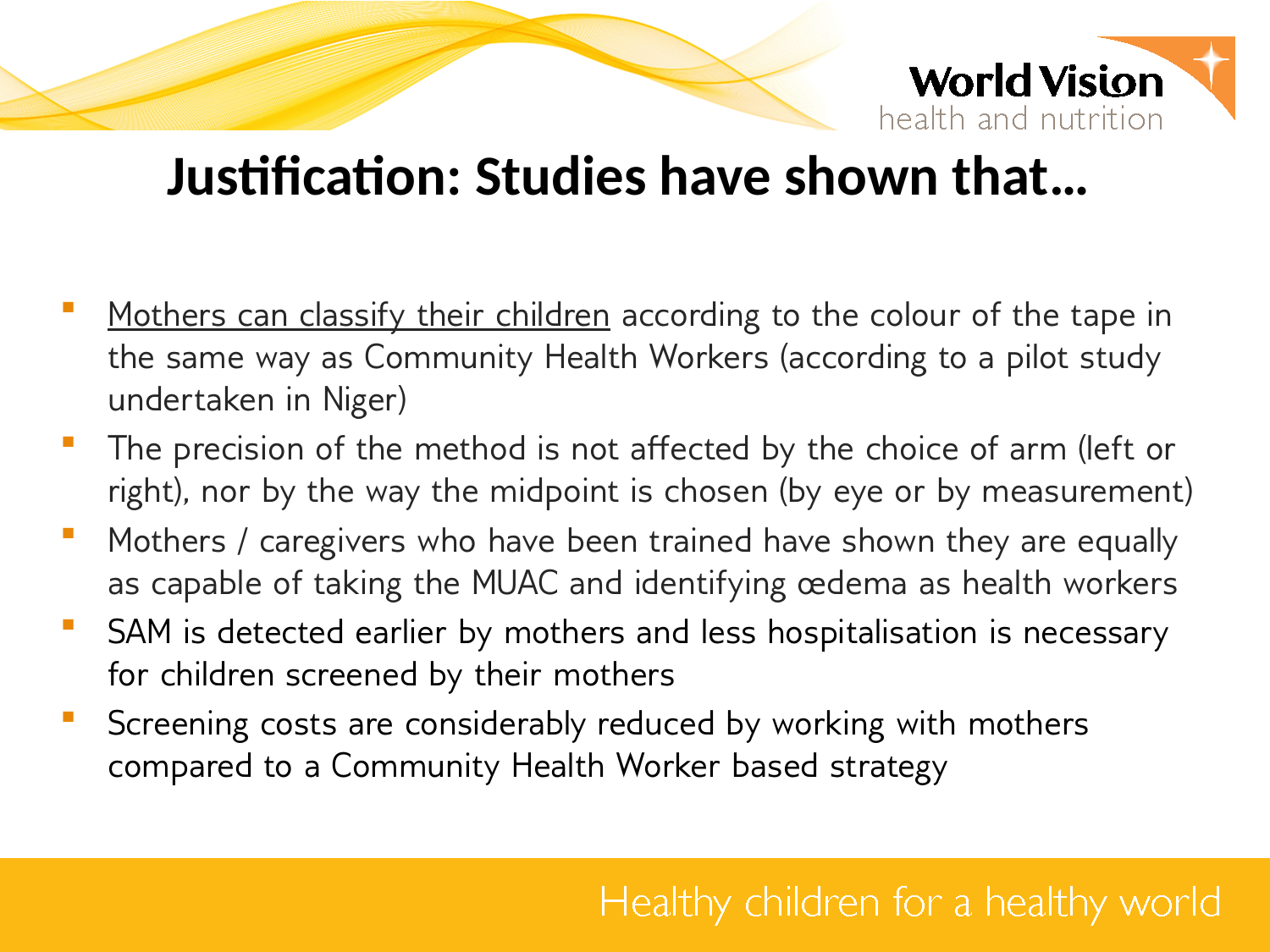

# Justification: Studies have shown that…

Mothers can classify their children according to the colour of the tape in the same way as Community Health Workers (according to a pilot study undertaken in Niger)
The precision of the method is not affected by the choice of arm (left or right), nor by the way the midpoint is chosen (by eye or by measurement)
Mothers / caregivers who have been trained have shown they are equally as capable of taking the MUAC and identifying oedema as health workers
SAM is detected earlier by mothers and less hospitalisation is necessary for children screened by their mothers
Screening costs are considerably reduced by working with mothers compared to a Community Health Worker based strategy